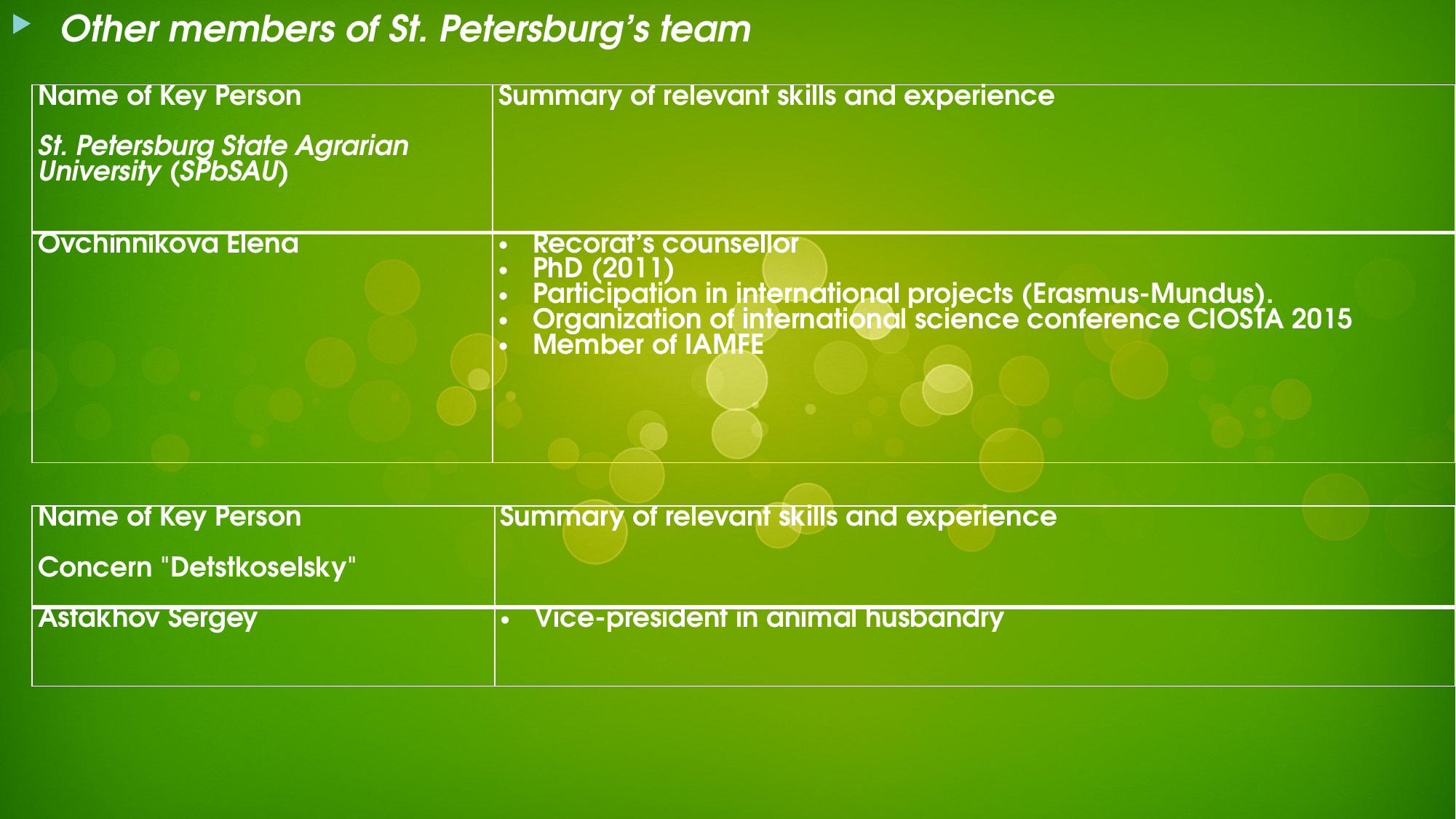

Other members of St. Petersburg’s team

| Name of Key Person St. Petersburg State Agrarian University (SPbSAU) | Summary of relevant skills and experience |
| --- | --- |
| Ovchinnikova Elena | Recorat’s counsellor PhD (2011) Participation in international projects (Erasmus-Mundus). Organization of international science conference CIOSTA 2015 Member of IAMFE |

| Name of Key Person Concern "Detstkoselsky" | Summary of relevant skills and experience |
| --- | --- |
| Astakhov Sergey | Vice-president in animal husbandry |